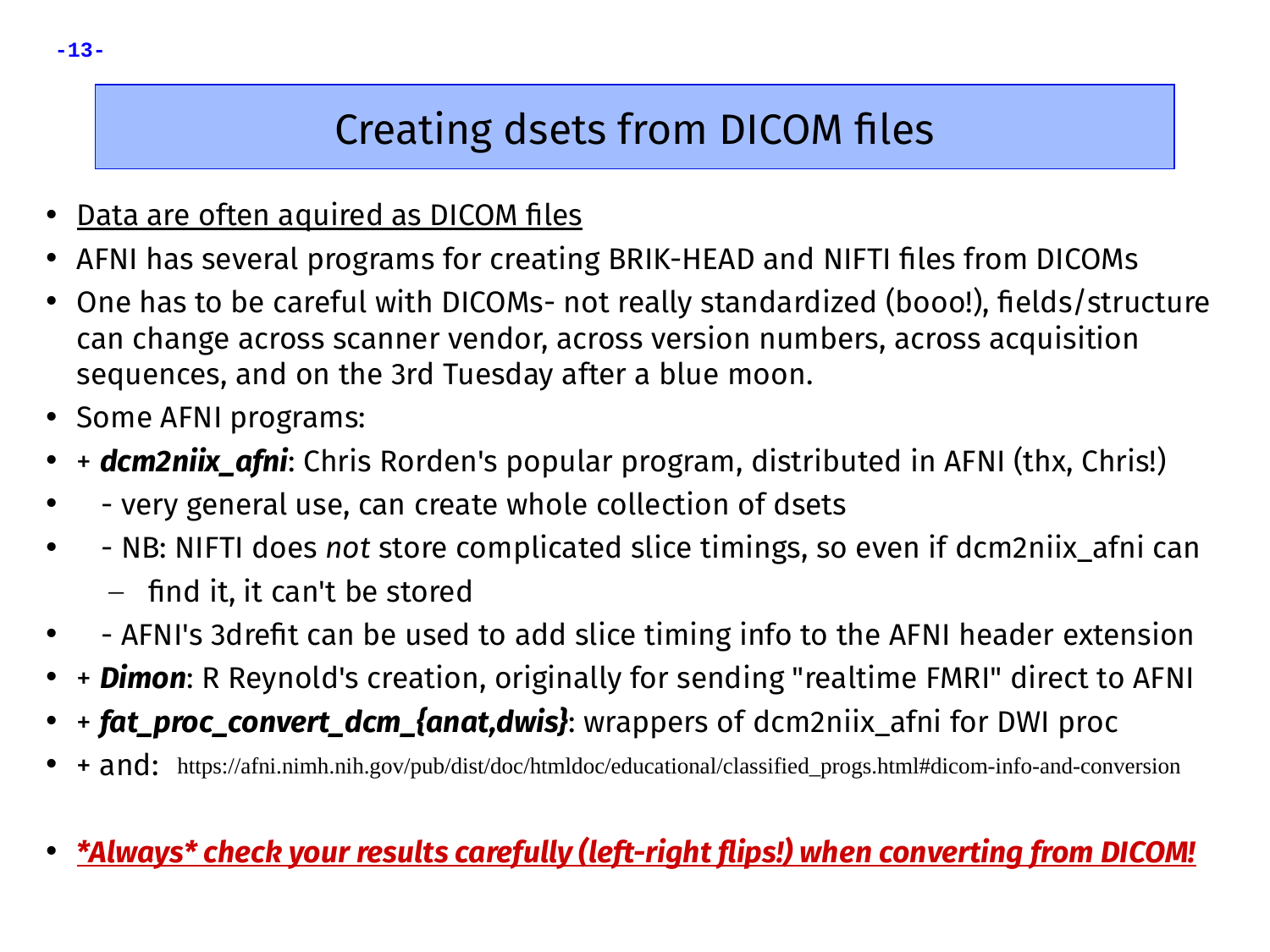

Creating dsets from DICOM files
Data are often aquired as DICOM files
AFNI has several programs for creating BRIK-HEAD and NIFTI files from DICOMs
One has to be careful with DICOMs- not really standardized (booo!), fields/structure can change across scanner vendor, across version numbers, across acquisition sequences, and on the 3rd Tuesday after a blue moon.
Some AFNI programs:
+ dcm2niix_afni: Chris Rorden's popular program, distributed in AFNI (thx, Chris!)
   - very general use, can create whole collection of dsets
   - NB: NIFTI does not store complicated slice timings, so even if dcm2niix_afni can
find it, it can't be stored
   - AFNI's 3drefit can be used to add slice timing info to the AFNI header extension
+ Dimon: R Reynold's creation, originally for sending "realtime FMRI" direct to AFNI
+ fat_proc_convert_dcm_{anat,dwis}: wrappers of dcm2niix_afni for DWI proc
+ and:

*Always* check your results carefully (left-right flips!) when converting from DICOM!
https://afni.nimh.nih.gov/pub/dist/doc/htmldoc/educational/classified_progs.html#dicom-info-and-conversion